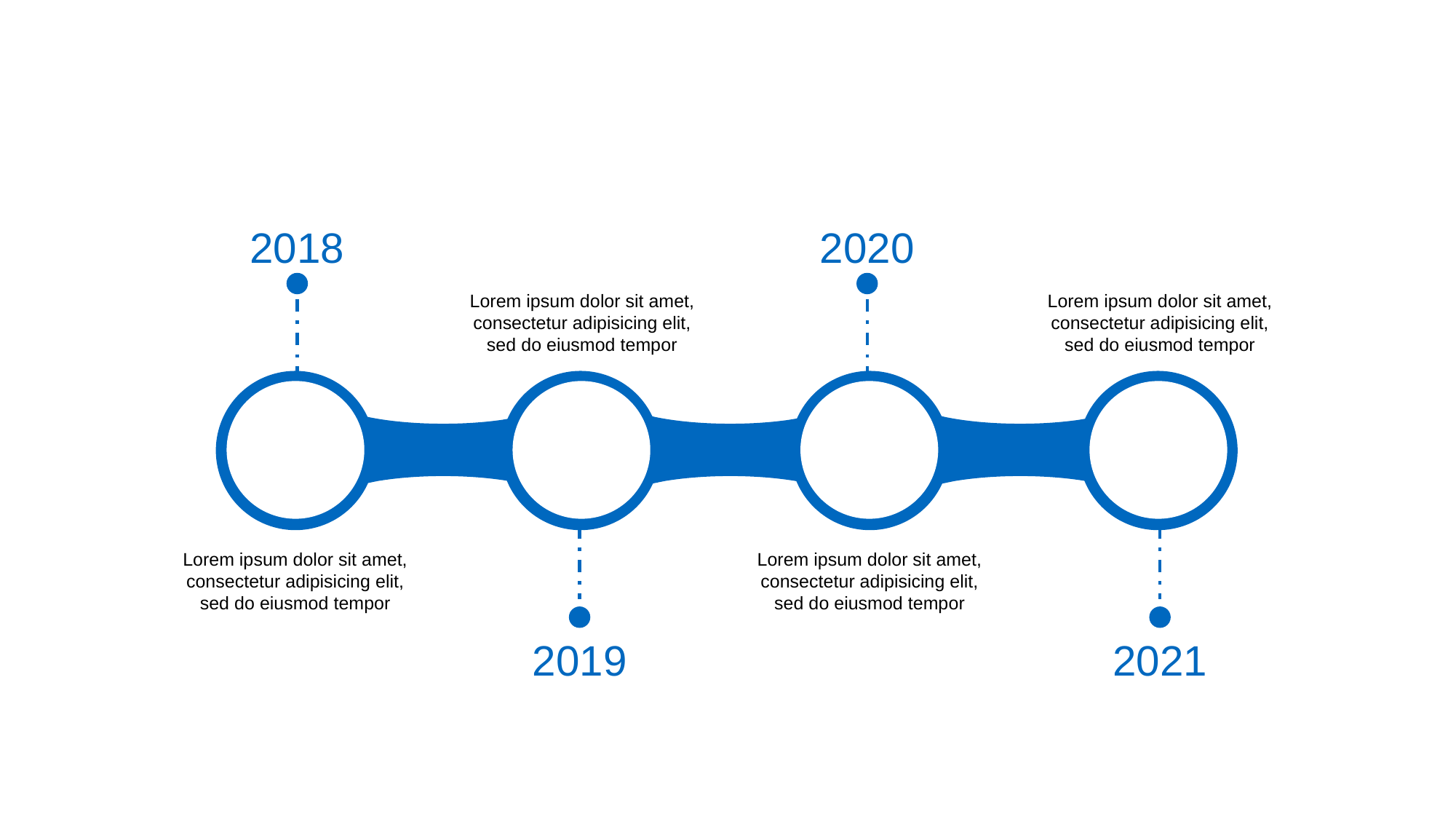

2018
2020

Lorem ipsum dolor sit amet, consectetur adipisicing elit, sed do eiusmod tempor
Lorem ipsum dolor sit amet, consectetur adipisicing elit, sed do eiusmod tempor

Lorem ipsum dolor sit amet, consectetur adipisicing elit, sed do eiusmod tempor
Lorem ipsum dolor sit amet, consectetur adipisicing elit, sed do eiusmod tempor

2019
2021